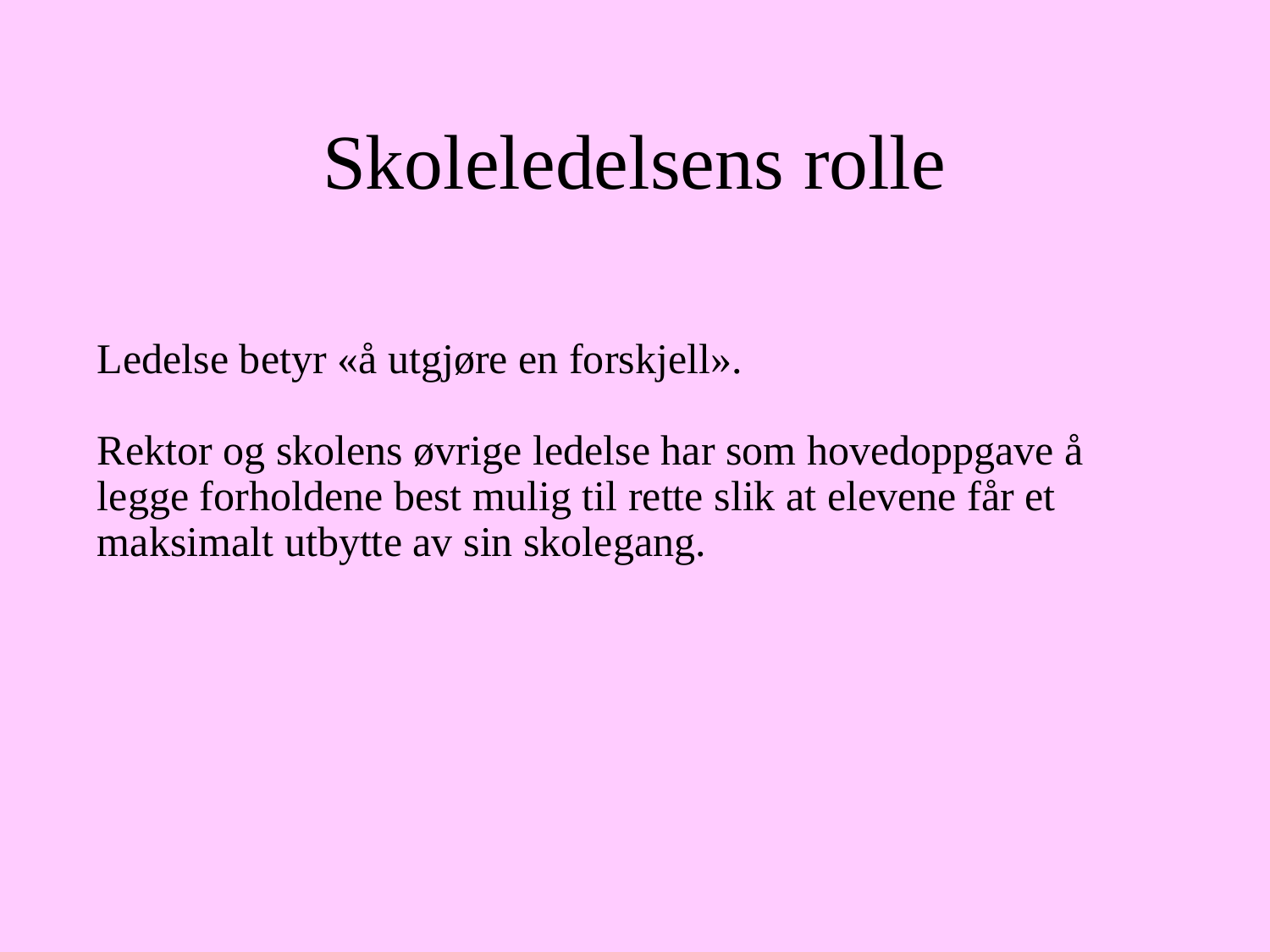

# Skoleledelsens rolle
Ledelse betyr «å utgjøre en forskjell».

Rektor og skolens øvrige ledelse har som hovedoppgave å legge forholdene best mulig til rette slik at elevene får et maksimalt utbytte av sin skolegang.